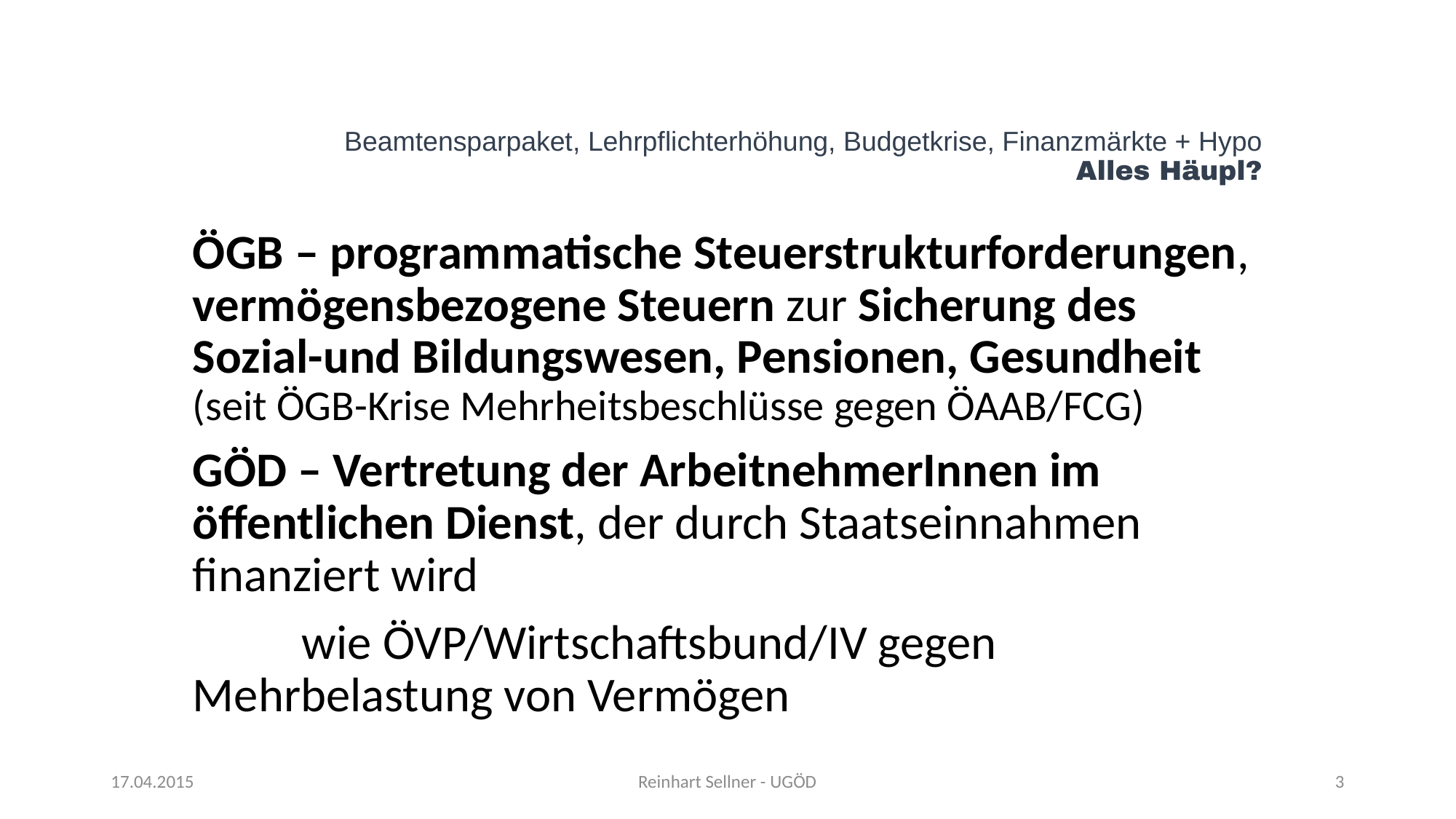

# Beamtensparpaket, Lehrpflichterhöhung, Budgetkrise, Finanzmärkte + Hypo Alles Häupl?
ÖGB – programmatische Steuerstrukturforderungen, vermögensbezogene Steuern zur Sicherung des
Sozial-und Bildungswesen, Pensionen, Gesundheit
(seit ÖGB-Krise Mehrheitsbeschlüsse gegen ÖAAB/FCG)
GÖD – Vertretung der ArbeitnehmerInnen im öffentlichen Dienst, der durch Staatseinnahmen finanziert wird
	wie ÖVP/Wirtschaftsbund/IV gegen 	Mehrbelastung von Vermögen
17.04.2015
Reinhart Sellner - UGÖD
3